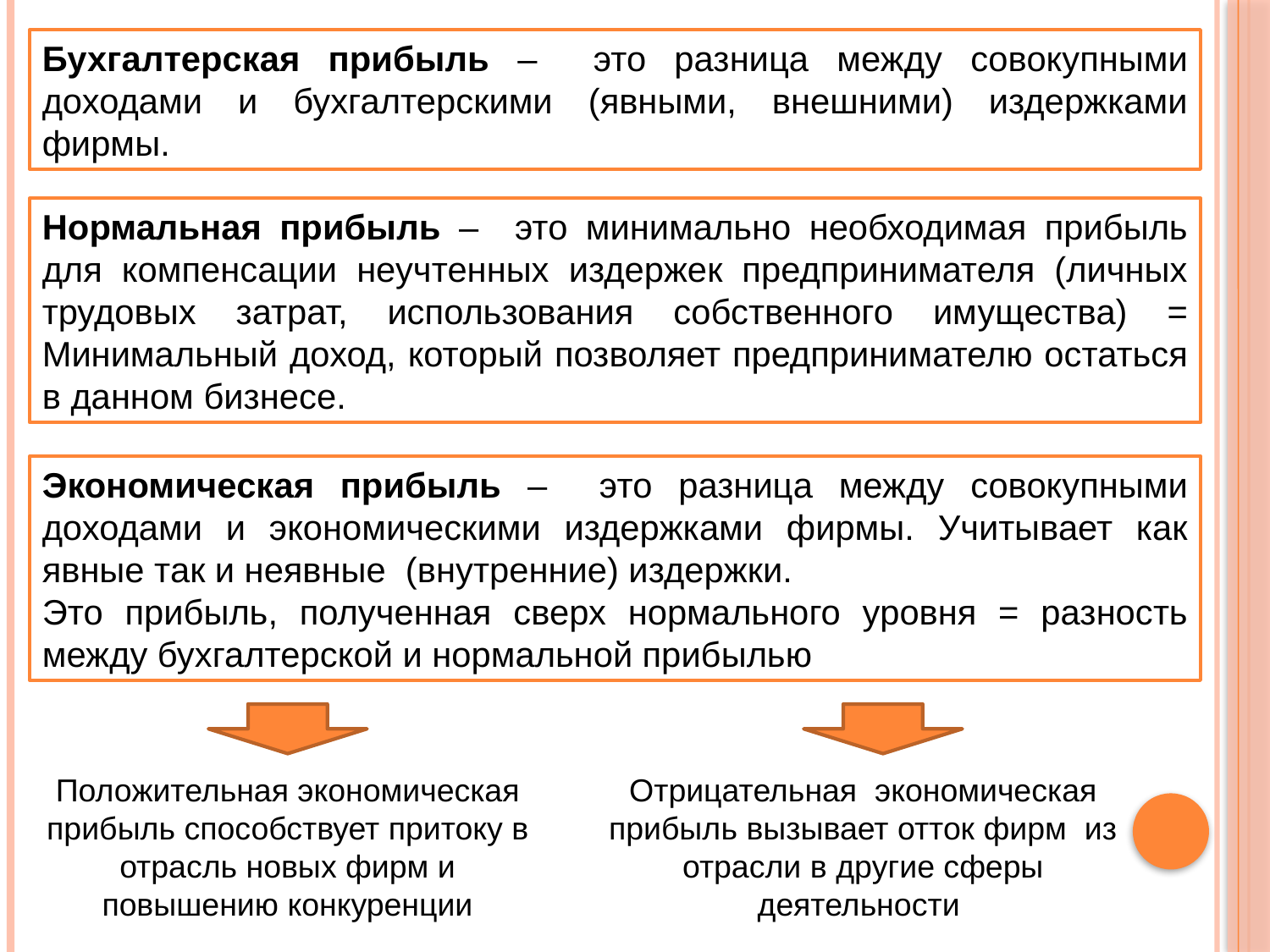

Бухгалтерская прибыль –  это разница между совокупными доходами и бухгалтерскими (явными, внешними) издержками фирмы.
Нормальная прибыль –  это минимально необходимая прибыль для компенсации неучтенных издержек предпринимателя (личных трудовых затрат, использования собственного имущества) = Минимальный доход, который позволяет предпринимателю остаться в данном бизнесе.
Экономическая прибыль –  это разница между совокупными доходами и экономическими издержками фирмы. Учитывает как явные так и неявные  (внутренние) издержки.
Это прибыль, полученная сверх нормального уровня = разность между бухгалтерской и нормальной прибылью

Положительная экономическая прибыль способствует притоку в отрасль новых фирм и повышению конкуренции
Отрицательная  экономическая прибыль вызывает отток фирм  из отрасли в другие сферы деятельности